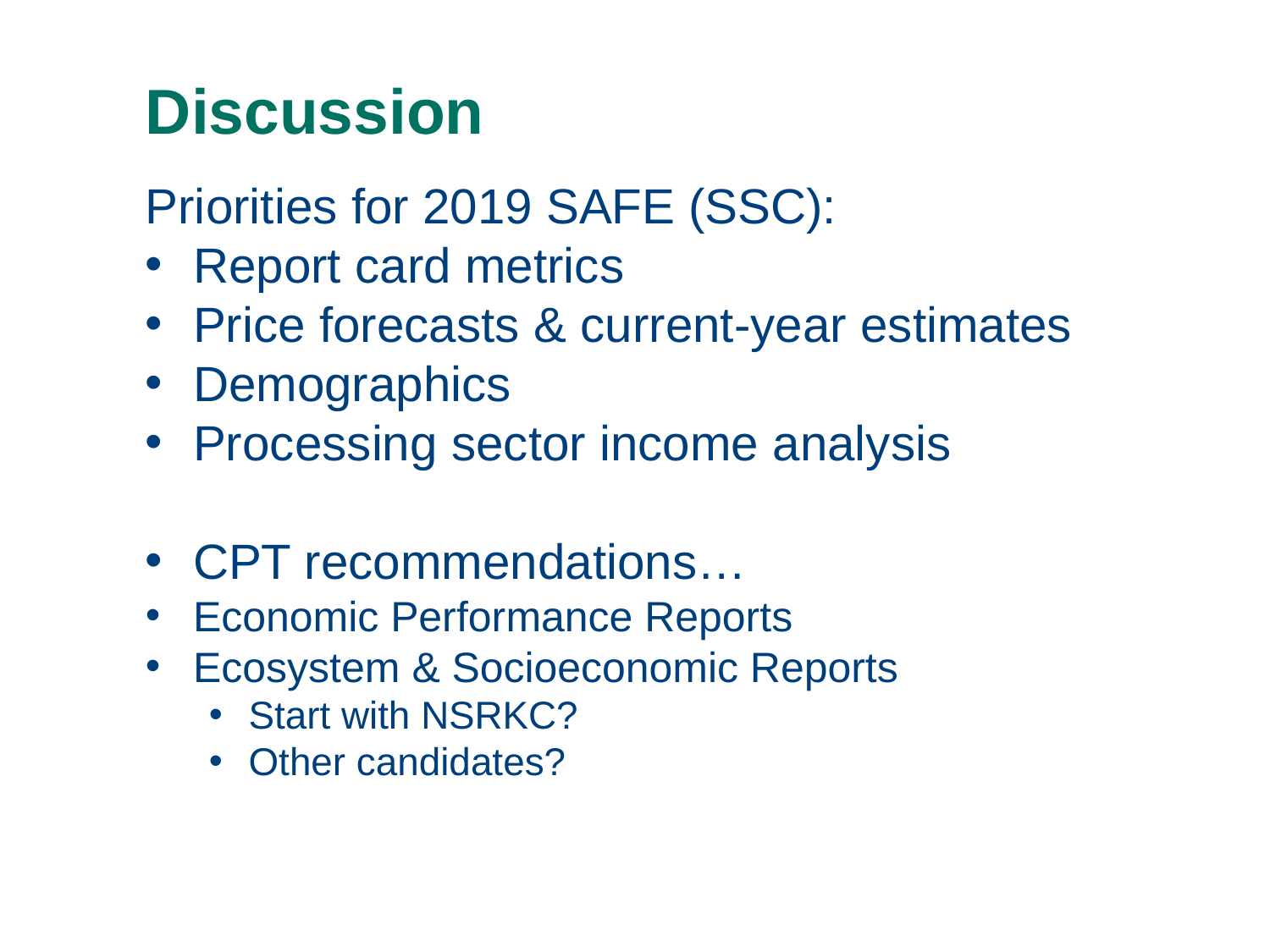

# Discussion
Priorities for 2019 SAFE (SSC):
Report card metrics
Price forecasts & current-year estimates
Demographics
Processing sector income analysis

CPT recommendations…
Economic Performance Reports
Ecosystem & Socioeconomic Reports
Start with NSRKC?
Other candidates?